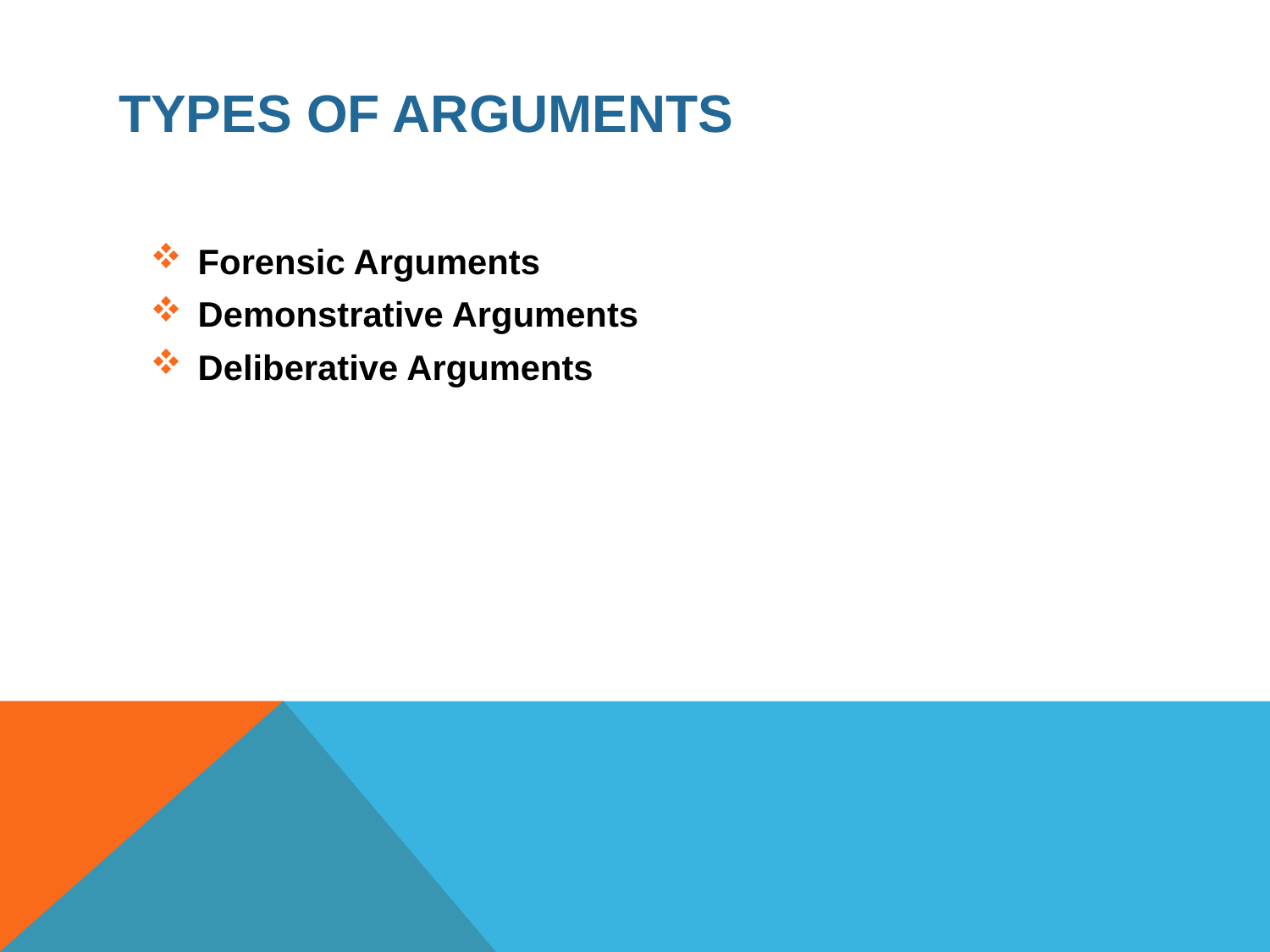

# Types of arguments
Forensic Arguments
Demonstrative Arguments
Deliberative Arguments